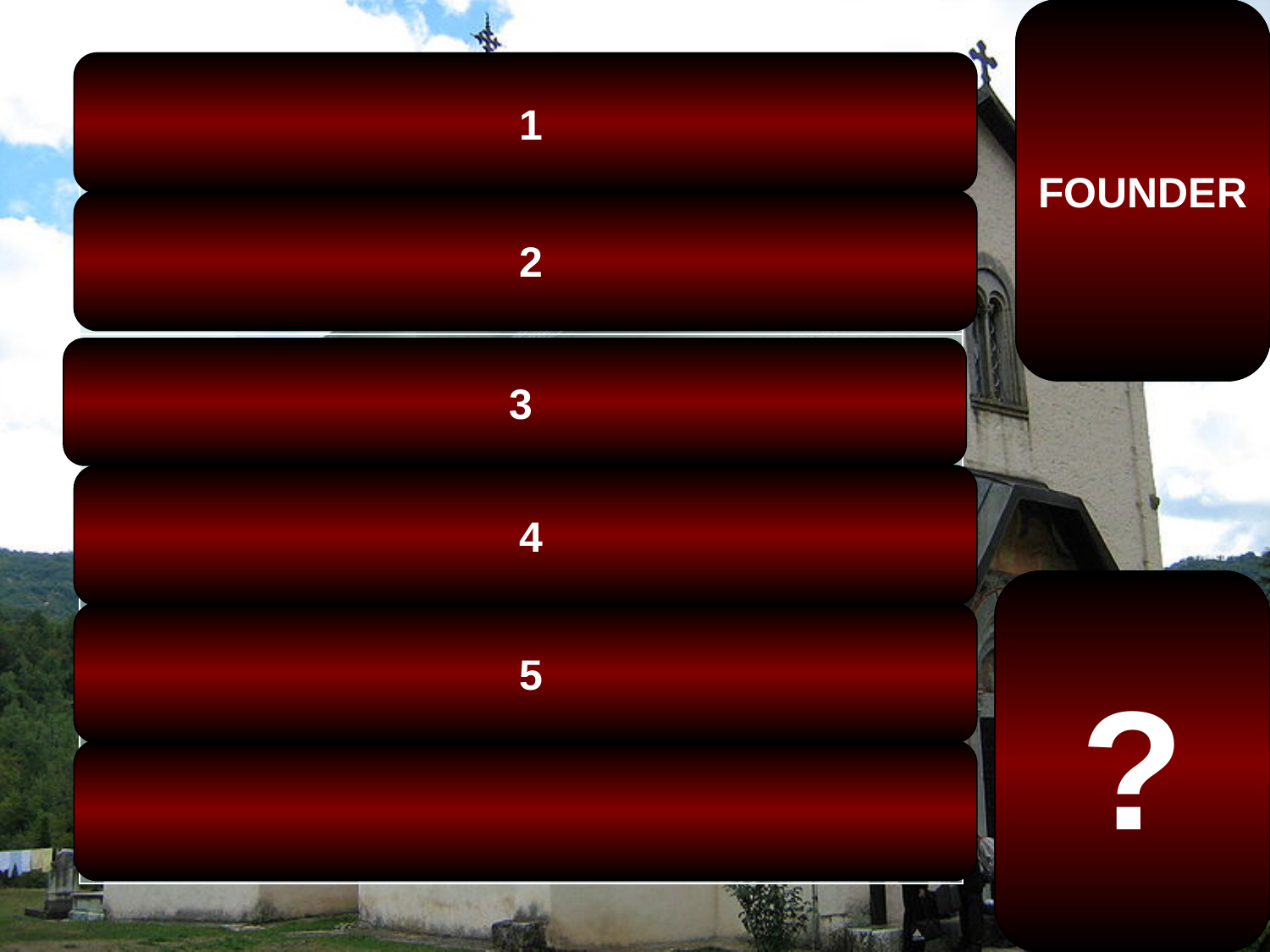

FOUNDER
 1
| RATIFICATION OF … |
| --- |
| INTER |
| CIVIL |
| CHURCH |
| MATRIMONY |
| MARRIAGE |
 2
 3
 4
Morača monastery is
located in the valley of
Morača river in Kolasin,
Montenegro. It was
founded by Stefan
Vukanovic Nemanjić
In 1252.
?
 5